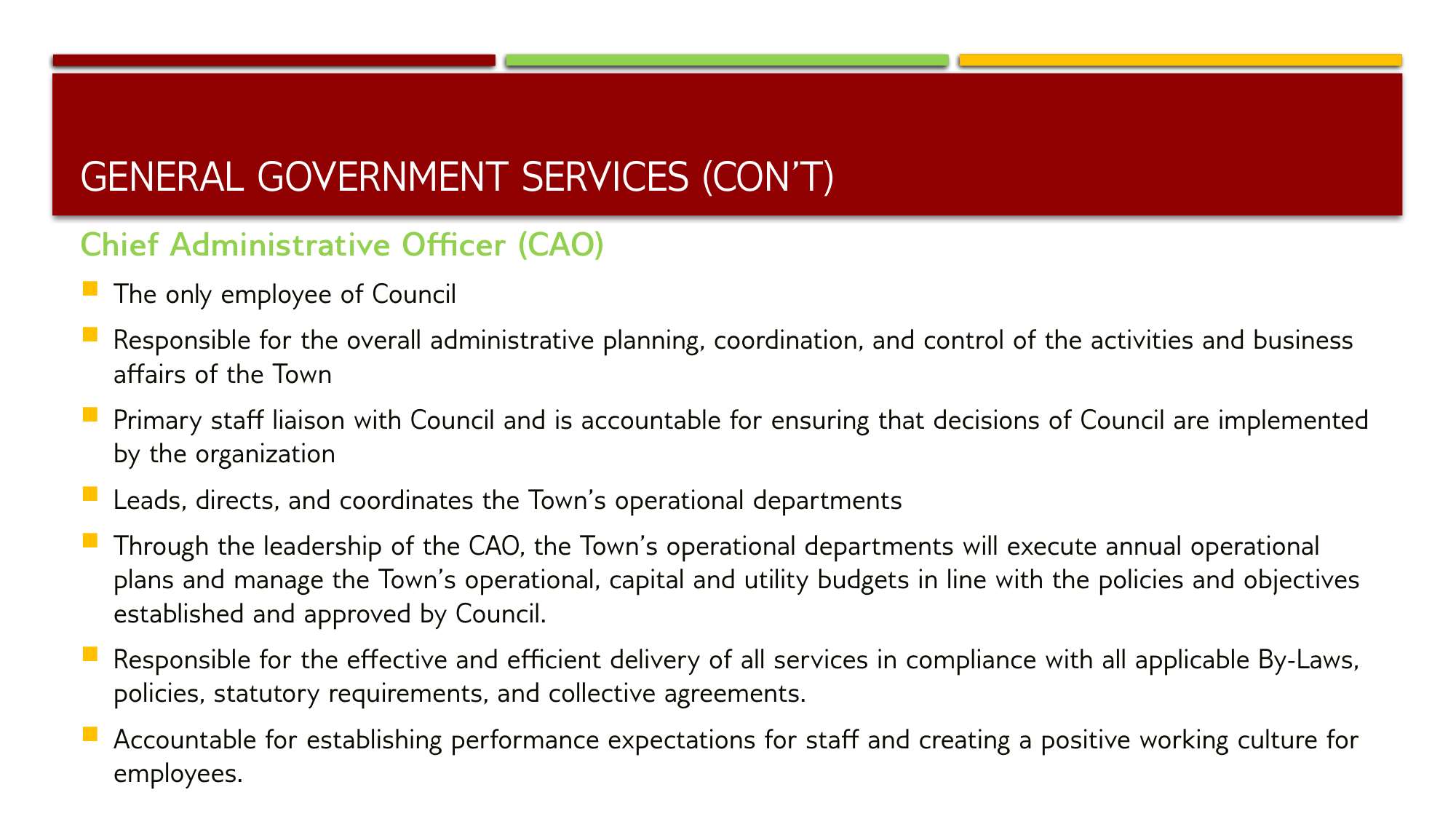

# General Government Services (con’t)
Chief Administrative Officer (CAO)
The only employee of Council
Responsible for the overall administrative planning, coordination, and control of the activities and business affairs of the Town
Primary staff liaison with Council and is accountable for ensuring that decisions of Council are implemented by the organization
Leads, directs, and coordinates the Town’s operational departments
Through the leadership of the CAO, the Town’s operational departments will execute annual operational plans and manage the Town’s operational, capital and utility budgets in line with the policies and objectives established and approved by Council.
Responsible for the effective and efficient delivery of all services in compliance with all applicable By-Laws, policies, statutory requirements, and collective agreements.
Accountable for establishing performance expectations for staff and creating a positive working culture for employees.